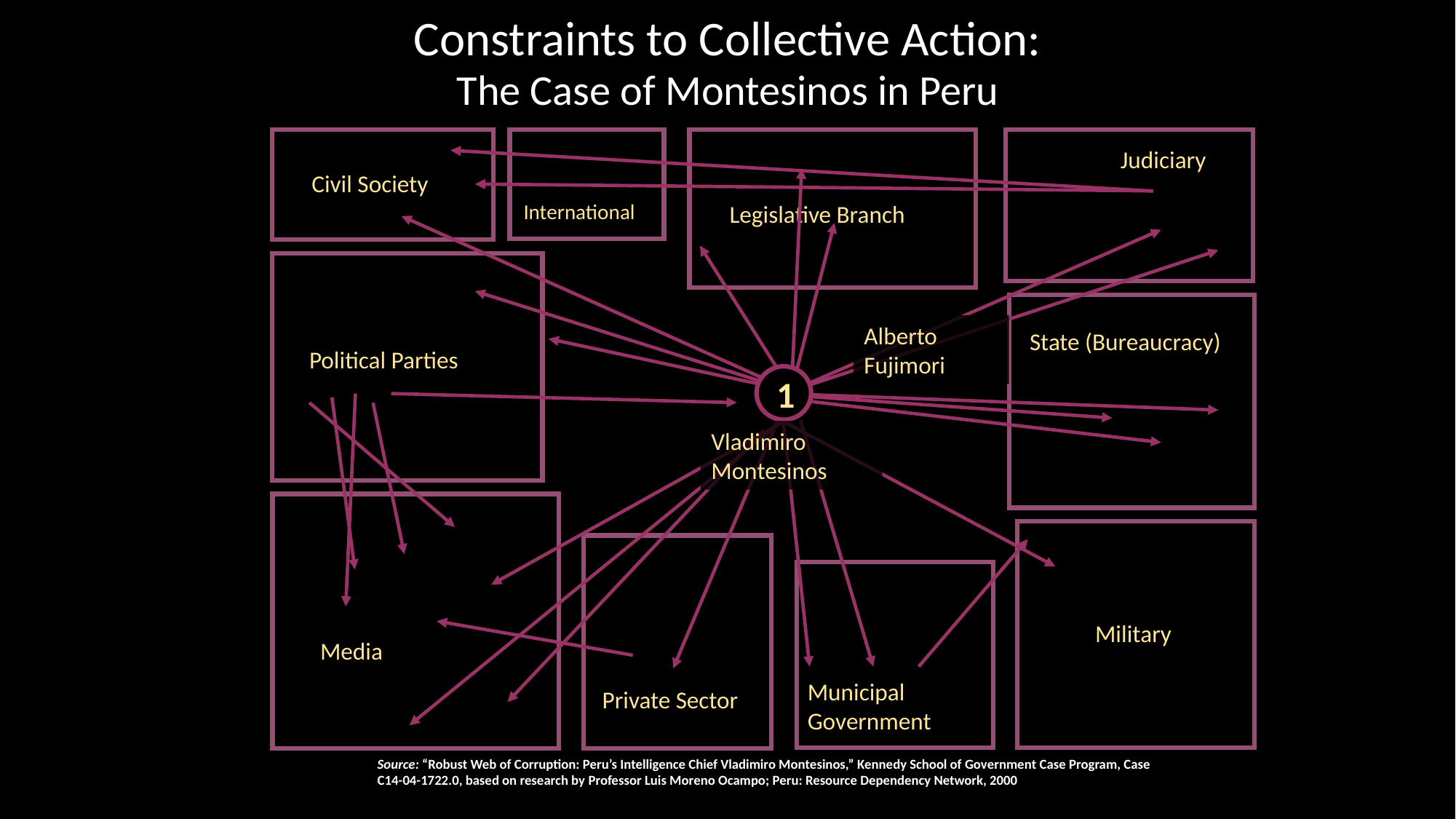

Constraints to Collective Action:
The Case of Montesinos in Peru

Judiciary

Civil Society

International
Legislative Branch

Alberto Fujimori
State (Bureaucracy)

Political Parties

1

Vladimiro Montesinos

Military

Media
Municipal Government
Private Sector
Source: “Robust Web of Corruption: Peru’s Intelligence Chief Vladimiro Montesinos,” Kennedy School of Government Case Program, Case C14-04-1722.0, based on research by Professor Luis Moreno Ocampo; Peru: Resource Dependency Network, 2000